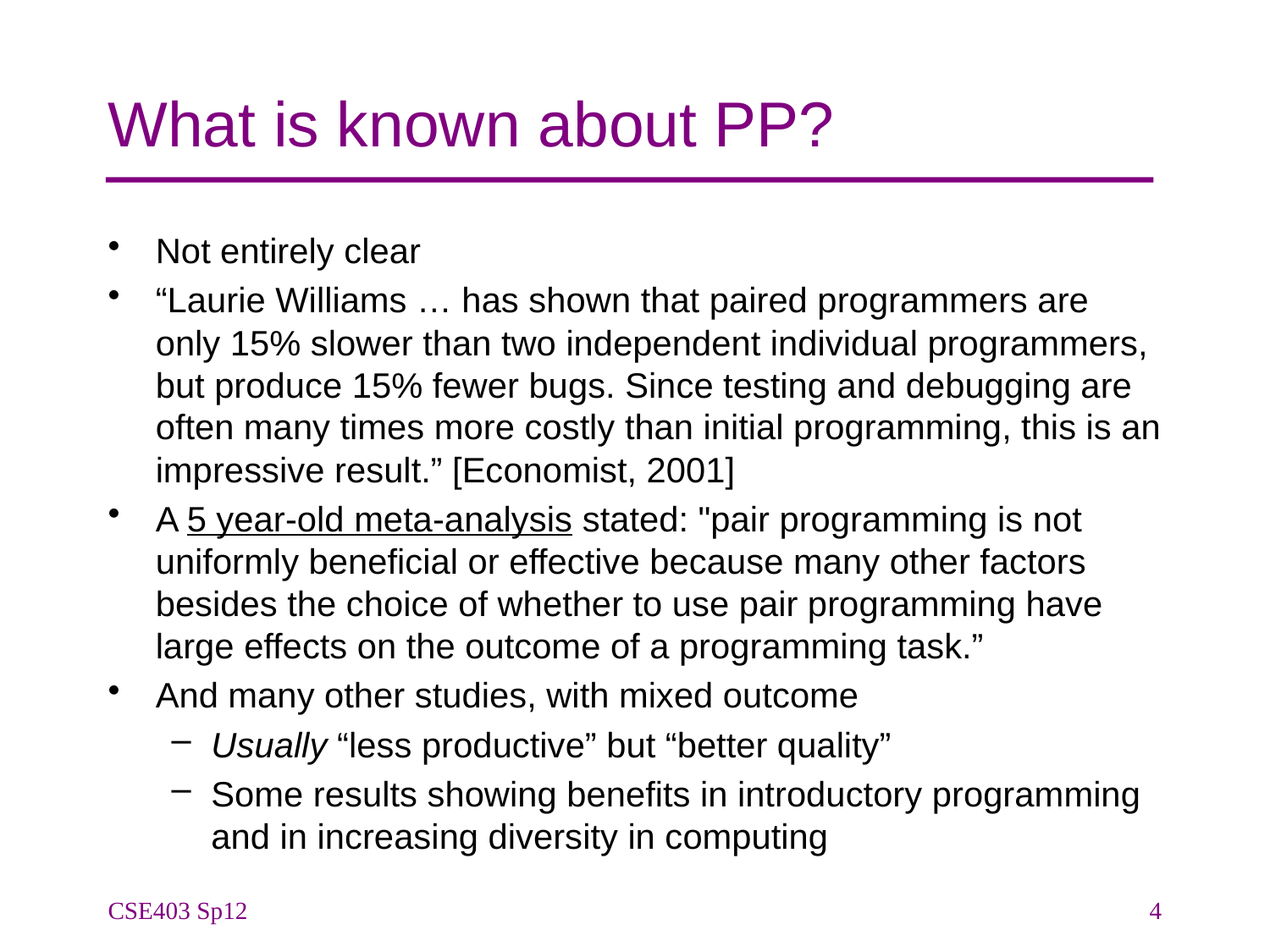

# What is known about PP?
Not entirely clear
“Laurie Williams … has shown that paired programmers are only 15% slower than two independent individual programmers, but produce 15% fewer bugs. Since testing and debugging are often many times more costly than initial programming, this is an impressive result.” [Economist, 2001]
A 5 year-old meta-analysis stated: "pair programming is not uniformly beneficial or effective because many other factors besides the choice of whether to use pair programming have large effects on the outcome of a programming task.”
And many other studies, with mixed outcome
Usually “less productive” but “better quality”
Some results showing benefits in introductory programming and in increasing diversity in computing
CSE403 Sp12
4